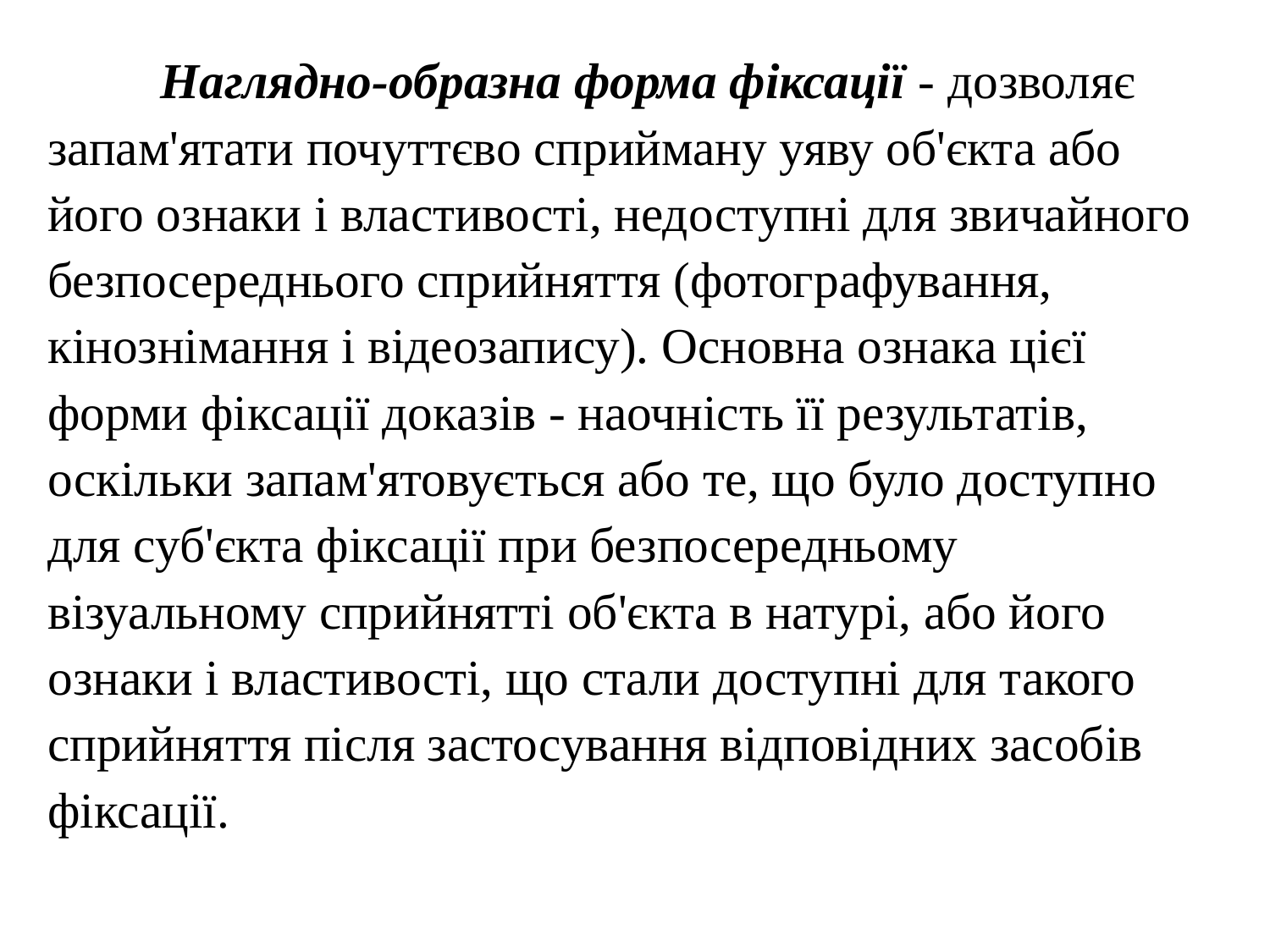

Наглядно-образна форма фіксації - дозволяє запам'ятати почуттєво сприйману уяву об'єкта або його ознаки і властивості, недоступні для звичайного безпосереднього сприйняття (фотографування, кінознімання і відеозапису). Основна ознака цієї форми фіксації доказів - наочність її результатів, оскільки запам'ятовується або те, що було доступно для суб'єкта фіксації при безпосередньому візуальному сприйнятті об'єкта в натурі, або його ознаки і властивості, що стали доступні для такого сприйняття після застосування відповідних засобів фіксації.